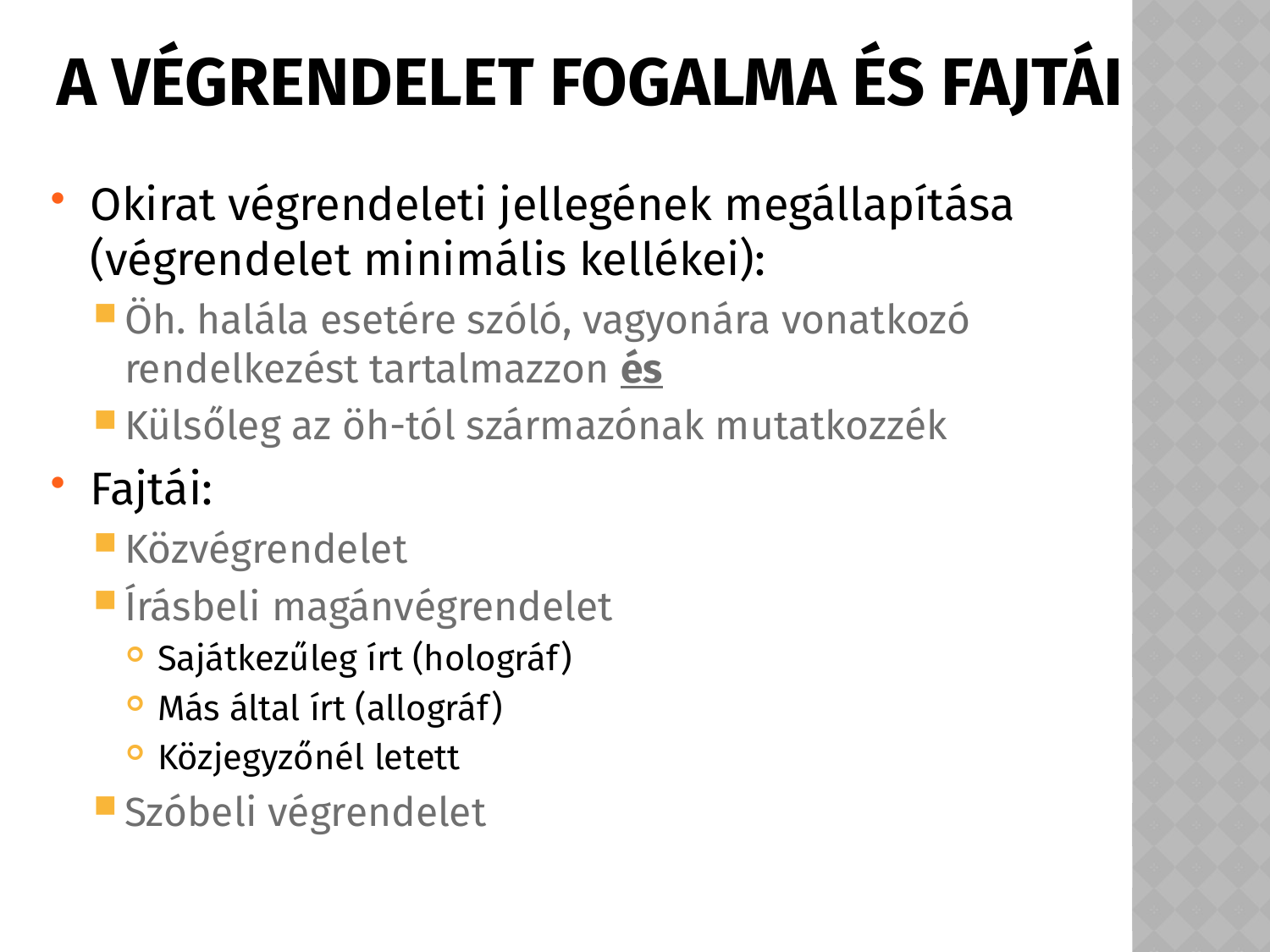

# A végrendelet Fogalma és fajtái
Okirat végrendeleti jellegének megállapítása (végrendelet minimális kellékei):
Öh. halála esetére szóló, vagyonára vonatkozó rendelkezést tartalmazzon és
Külsőleg az öh-tól származónak mutatkozzék
Fajtái:
Közvégrendelet
Írásbeli magánvégrendelet
Sajátkezűleg írt (holográf)
Más által írt (allográf)
Közjegyzőnél letett
Szóbeli végrendelet